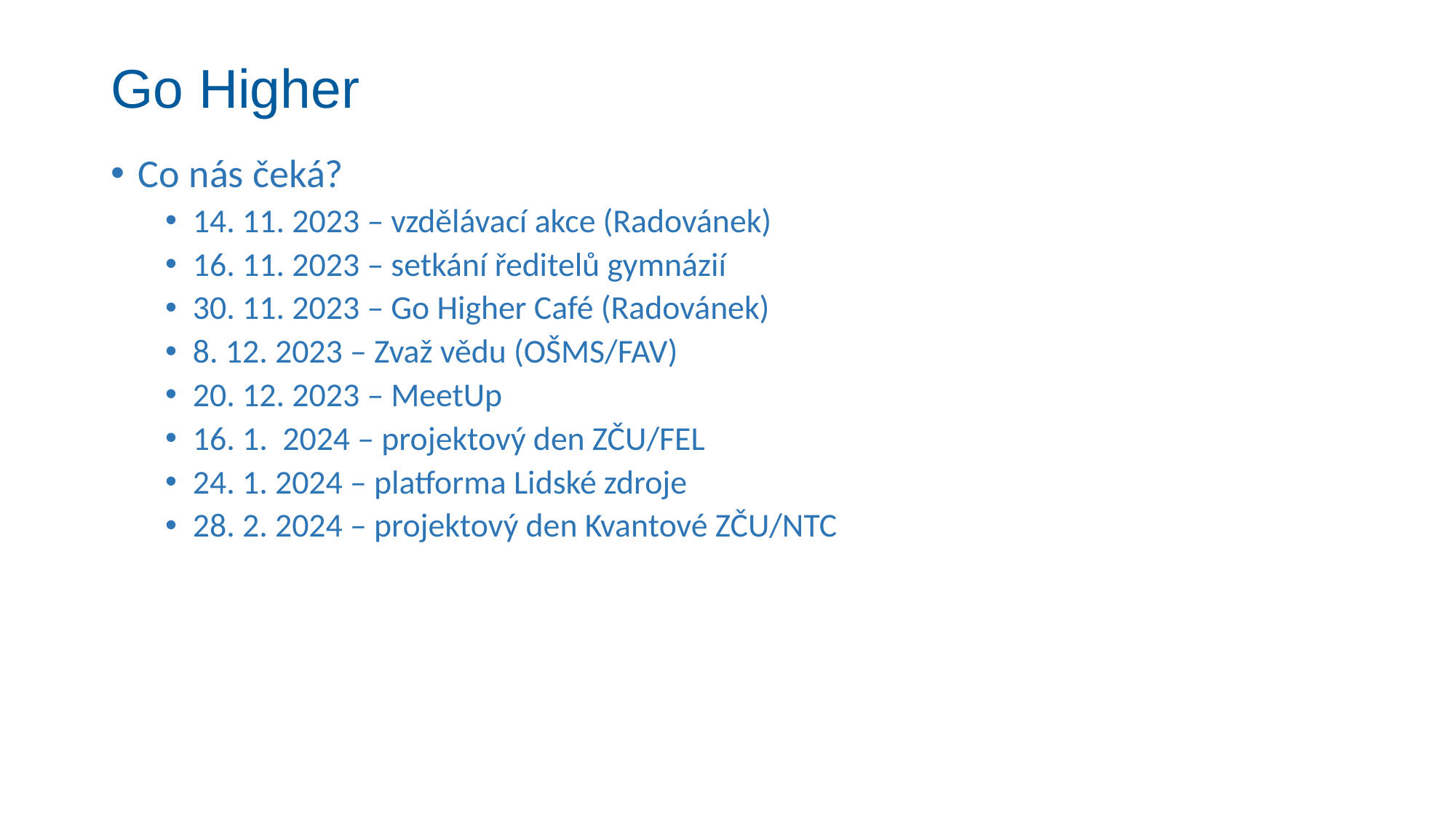

# Go Higher
Co nás čeká?
14. 11. 2023 – vzdělávací akce (Radovánek)
16. 11. 2023 – setkání ředitelů gymnázií
30. 11. 2023 – Go Higher Café (Radovánek)
8. 12. 2023 – Zvaž vědu (OŠMS/FAV)
20. 12. 2023 – MeetUp
16. 1.  2024 – projektový den ZČU/FEL
24. 1. 2024 – platforma Lidské zdroje
28. 2. 2024 – projektový den Kvantové ZČU/NTC